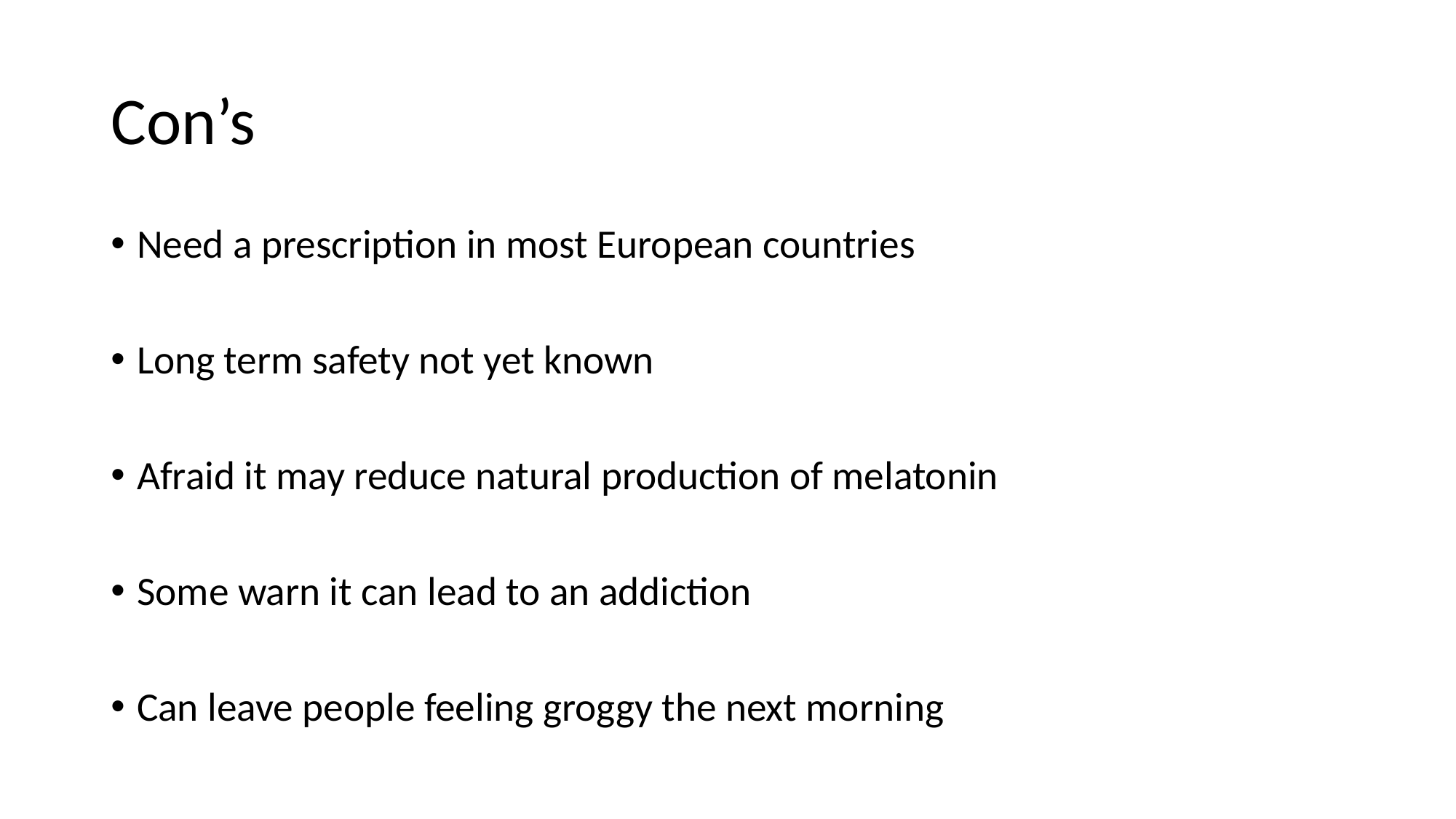

# Con’s
Need a prescription in most European countries

Long term safety not yet known

Afraid it may reduce natural production of melatonin

Some warn it can lead to an addiction

Can leave people feeling groggy the next morning